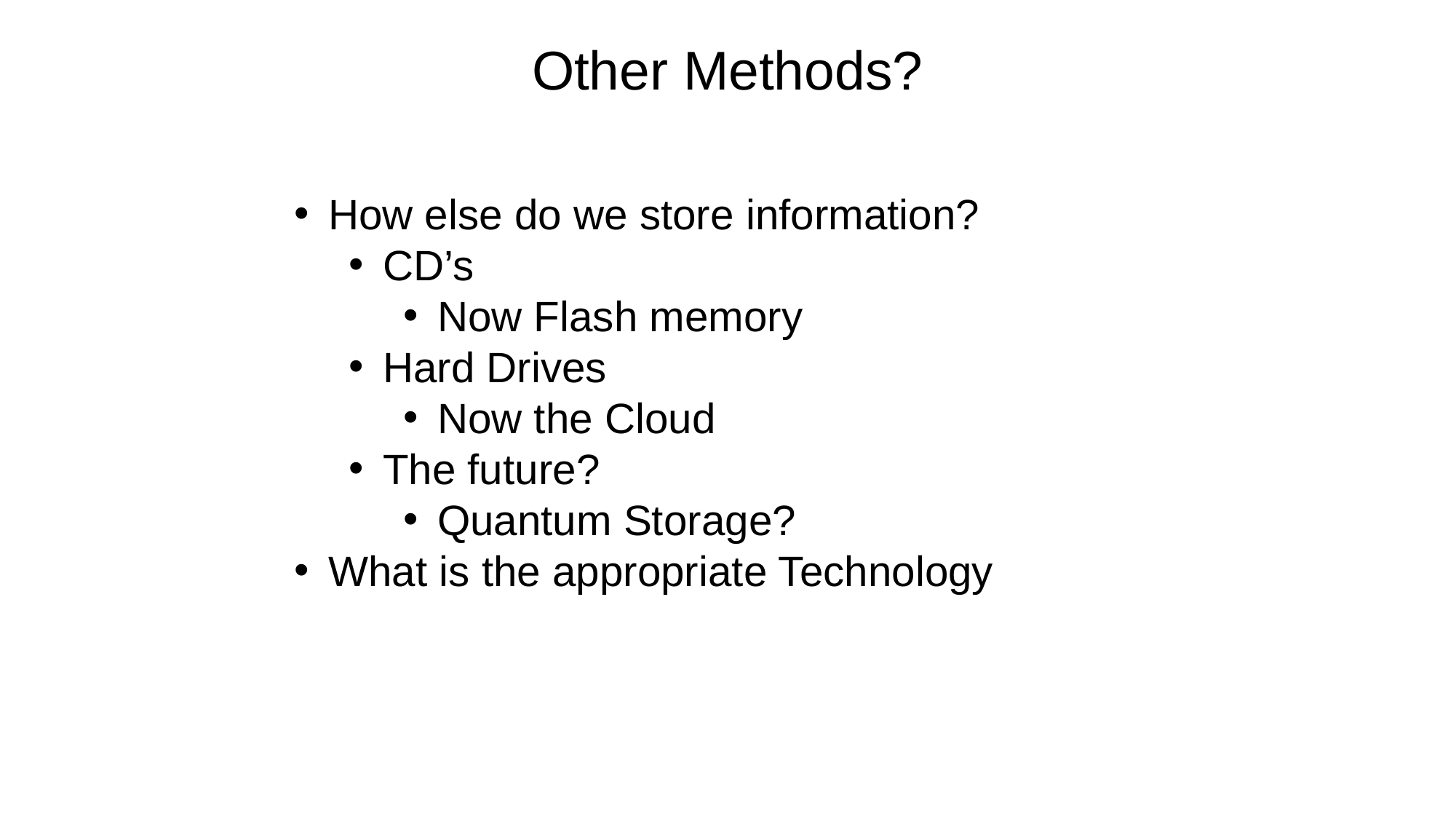

# Other Methods?
How else do we store information?
CD’s
Now Flash memory
Hard Drives
Now the Cloud
The future?
Quantum Storage?
What is the appropriate Technology